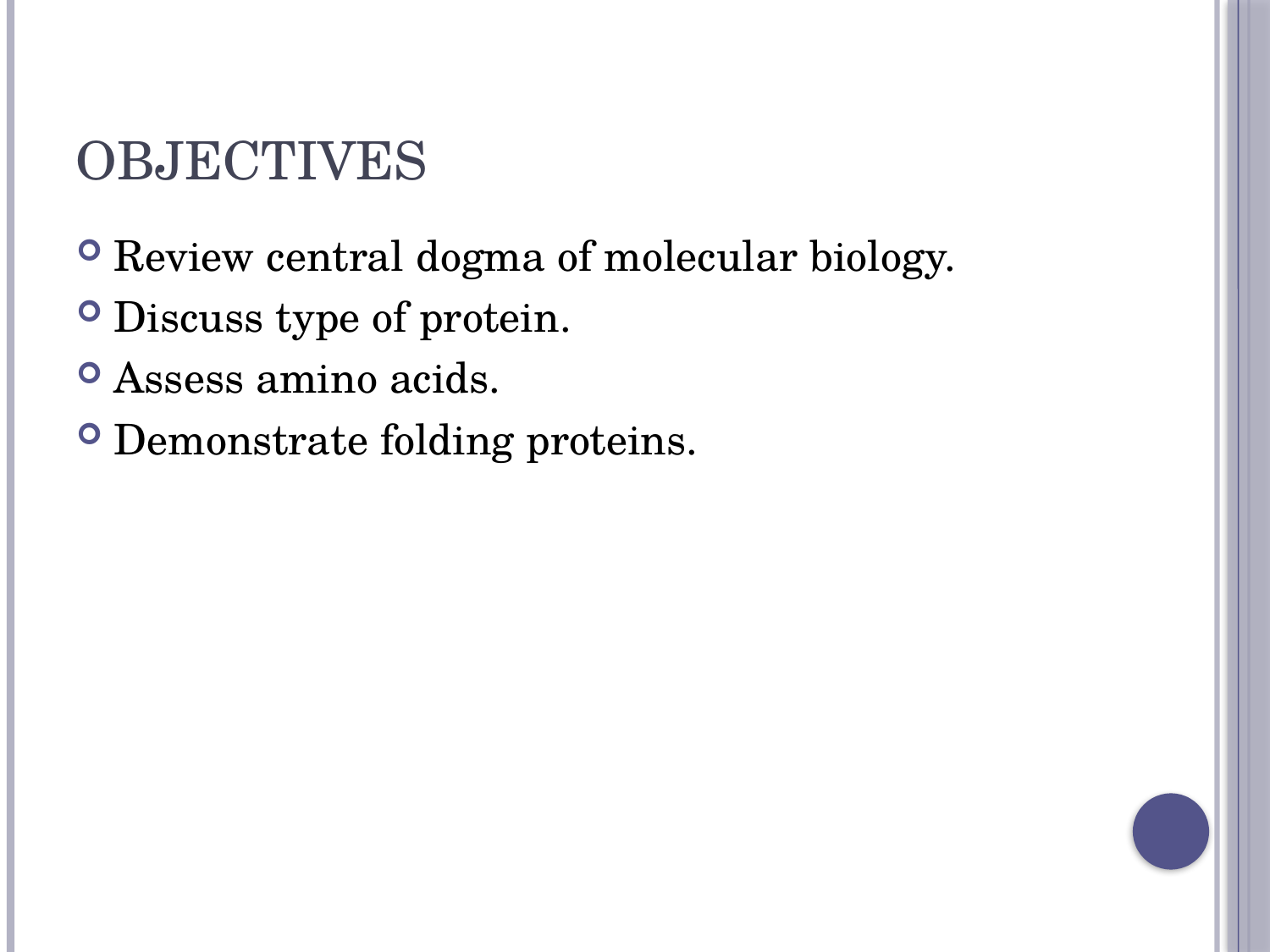

# Objectives
Review central dogma of molecular biology.
Discuss type of protein.
Assess amino acids.
Demonstrate folding proteins.